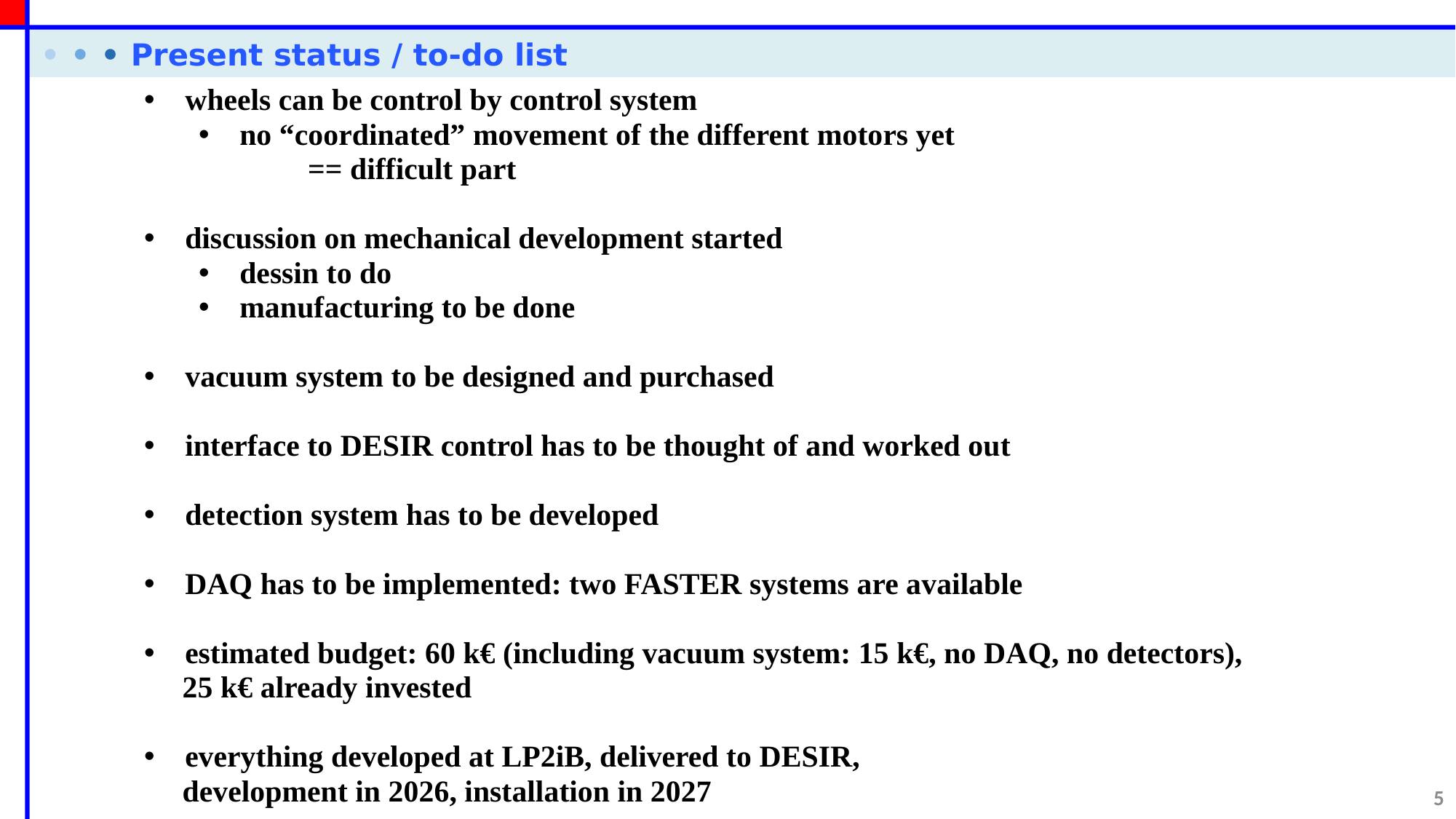

• • • Present status / to-do list
wheels can be control by control system
no “coordinated” movement of the different motors yet
	== difficult part

discussion on mechanical development started
dessin to do
manufacturing to be done

vacuum system to be designed and purchased

interface to DESIR control has to be thought of and worked out

detection system has to be developed

DAQ has to be implemented: two FASTER systems are available

estimated budget: 60 k€ (including vacuum system: 15 k€, no DAQ, no detectors),
     25 k€ already invested

everything developed at LP2iB, delivered to DESIR,
     development in 2026, installation in 2027
5